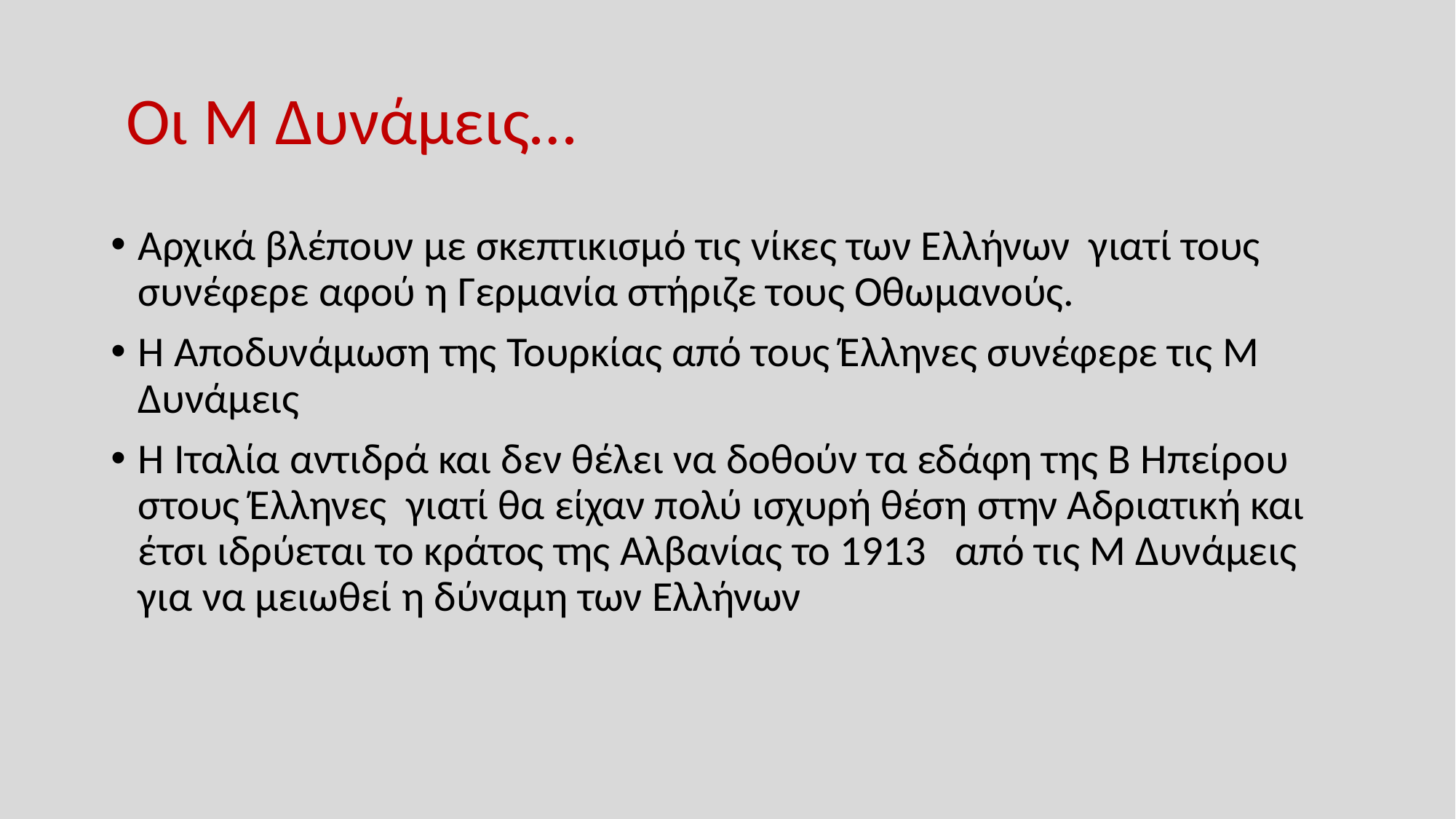

# Οι Μ Δυνάμεις…
Αρχικά βλέπουν με σκεπτικισμό τις νίκες των Ελλήνων  γιατί τους συνέφερε αφού η Γερμανία στήριζε τους Οθωμανούς.
Η Αποδυνάμωση της Τουρκίας από τους Έλληνες συνέφερε τις Μ Δυνάμεις
Η Ιταλία αντιδρά και δεν θέλει να δοθούν τα εδάφη της Β Ηπείρου στους Έλληνες  γιατί θα είχαν πολύ ισχυρή θέση στην Αδριατική και έτσι ιδρύεται το κράτος της Αλβανίας το 1913   από τις Μ Δυνάμεις για να μειωθεί η δύναμη των Ελλήνων